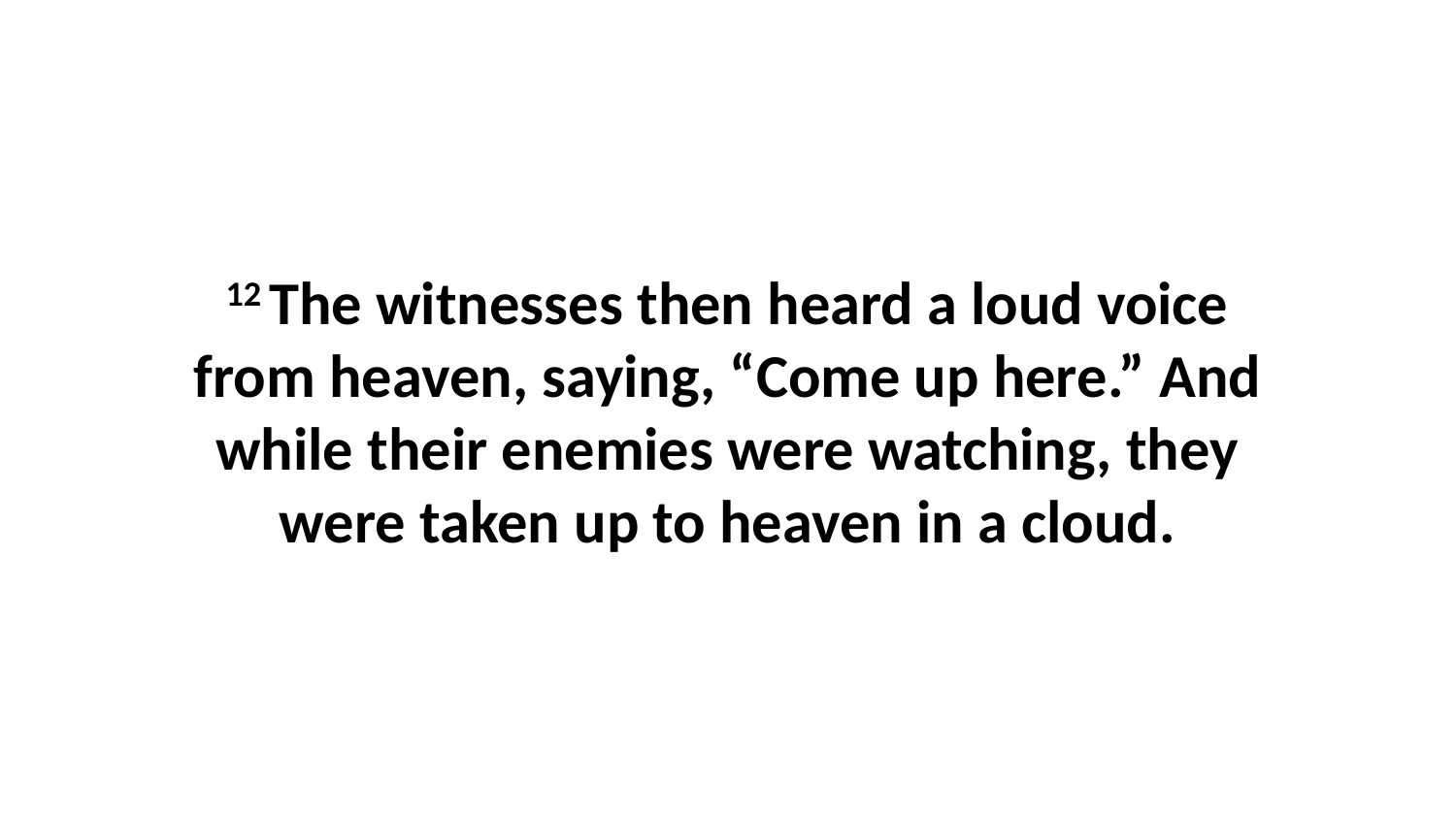

12 The witnesses then heard a loud voice from heaven, saying, “Come up here.” And while their enemies were watching, they were taken up to heaven in a cloud.